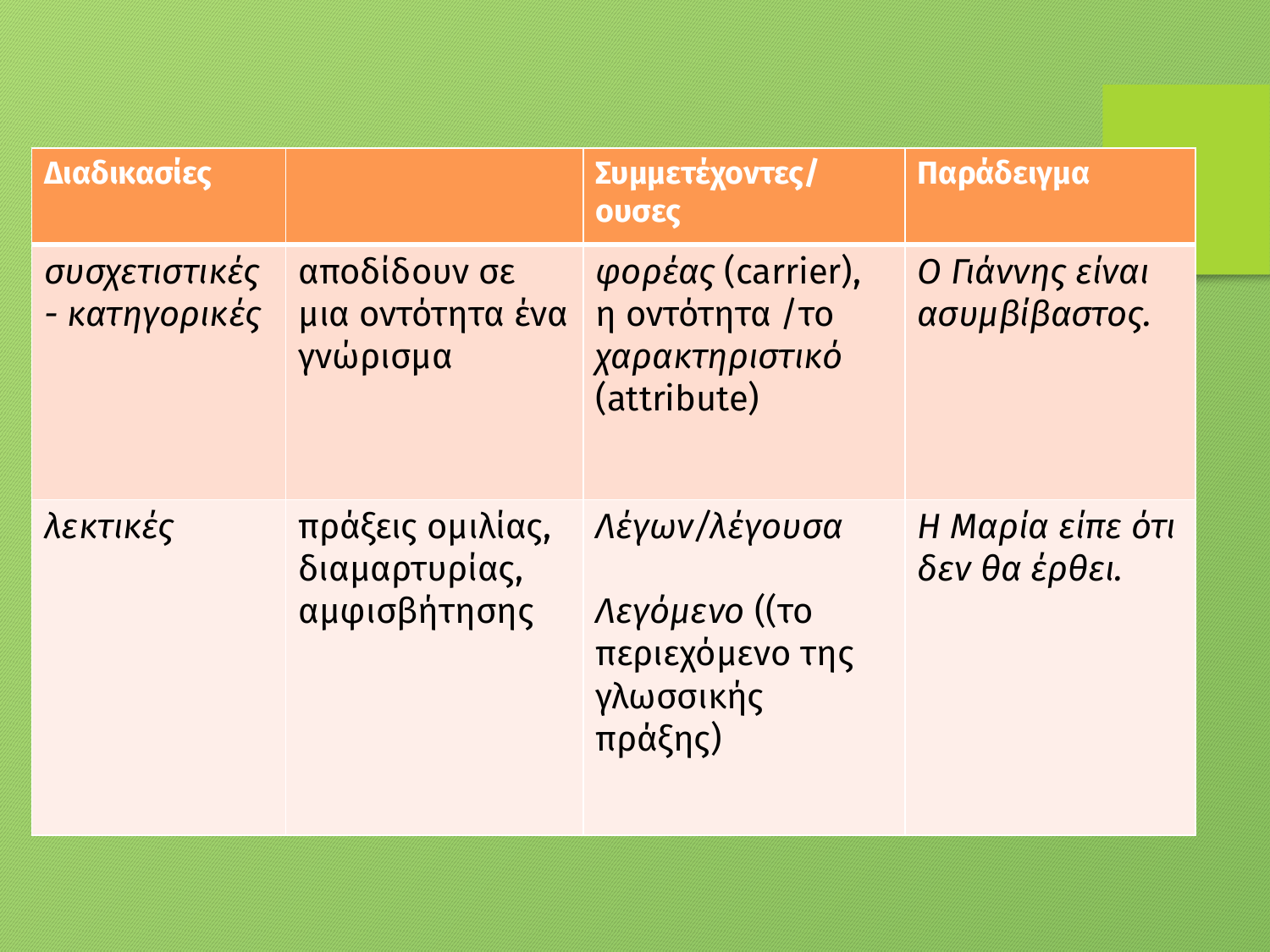

| Διαδικασίες |  | Συμμετέχοντες/ ουσες | Παράδειγμα |
| --- | --- | --- | --- |
| συσχετιστικές - κατηγορικές | αποδίδουν σε μια οντότητα ένα γνώρισμα | φορέας (carrier), η οντότητα /το χαρακτηριστικό (attribute) | Ο Γιάννης είναι ασυμβίβαστος. |
| λεκτικές | πράξεις ομιλίας, διαμαρτυρίας, αμφισβήτησης | Λέγων/λέγουσα Λεγόμενο ((το περιεχόμενο της γλωσσικής πράξης) | Η Μαρία είπε ότι δεν θα έρθει. |